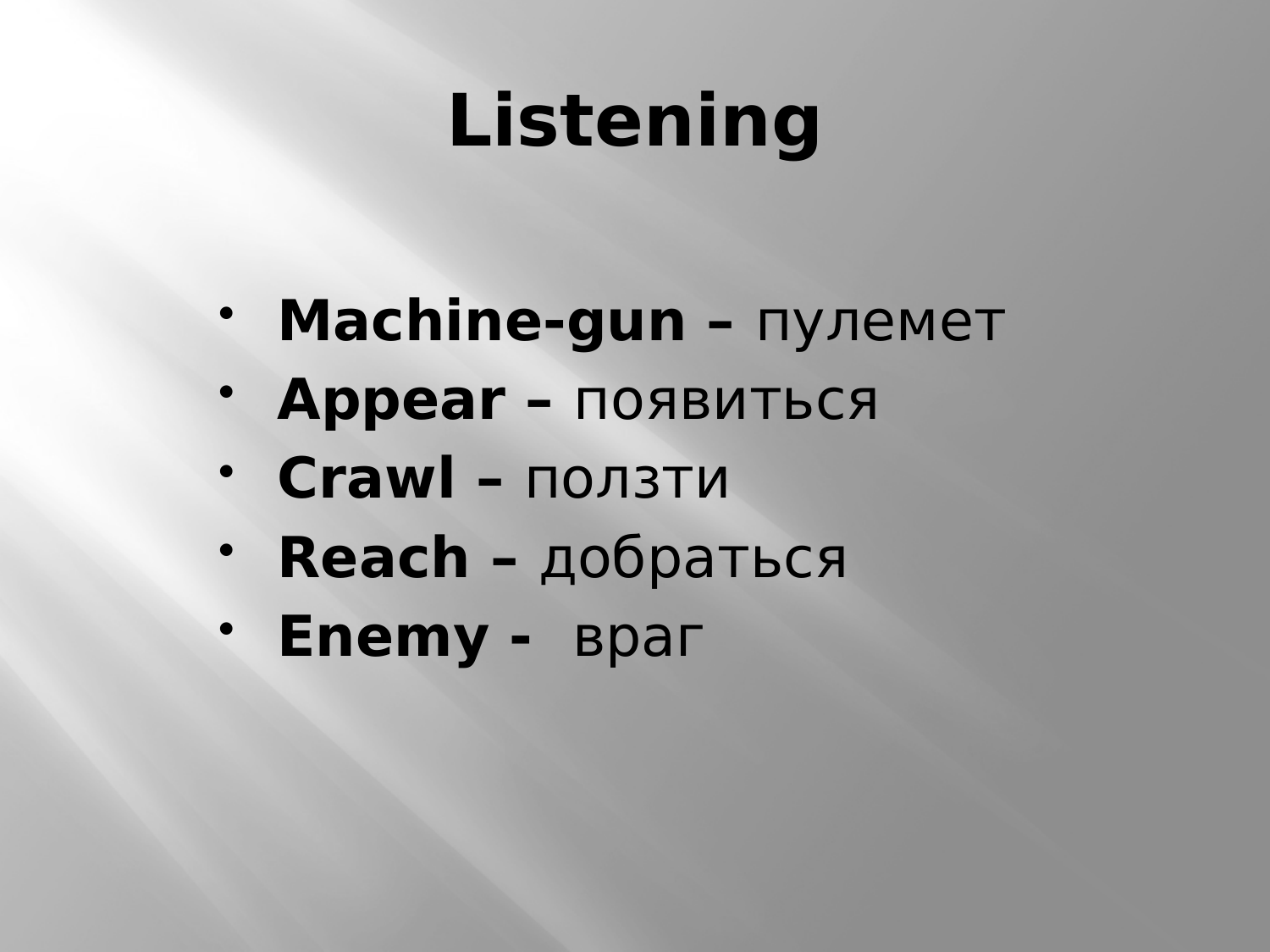

# Listening
Machine-gun – пулемет
Appear – появиться
Crawl – ползти
Reach – добраться
Enemy -  враг